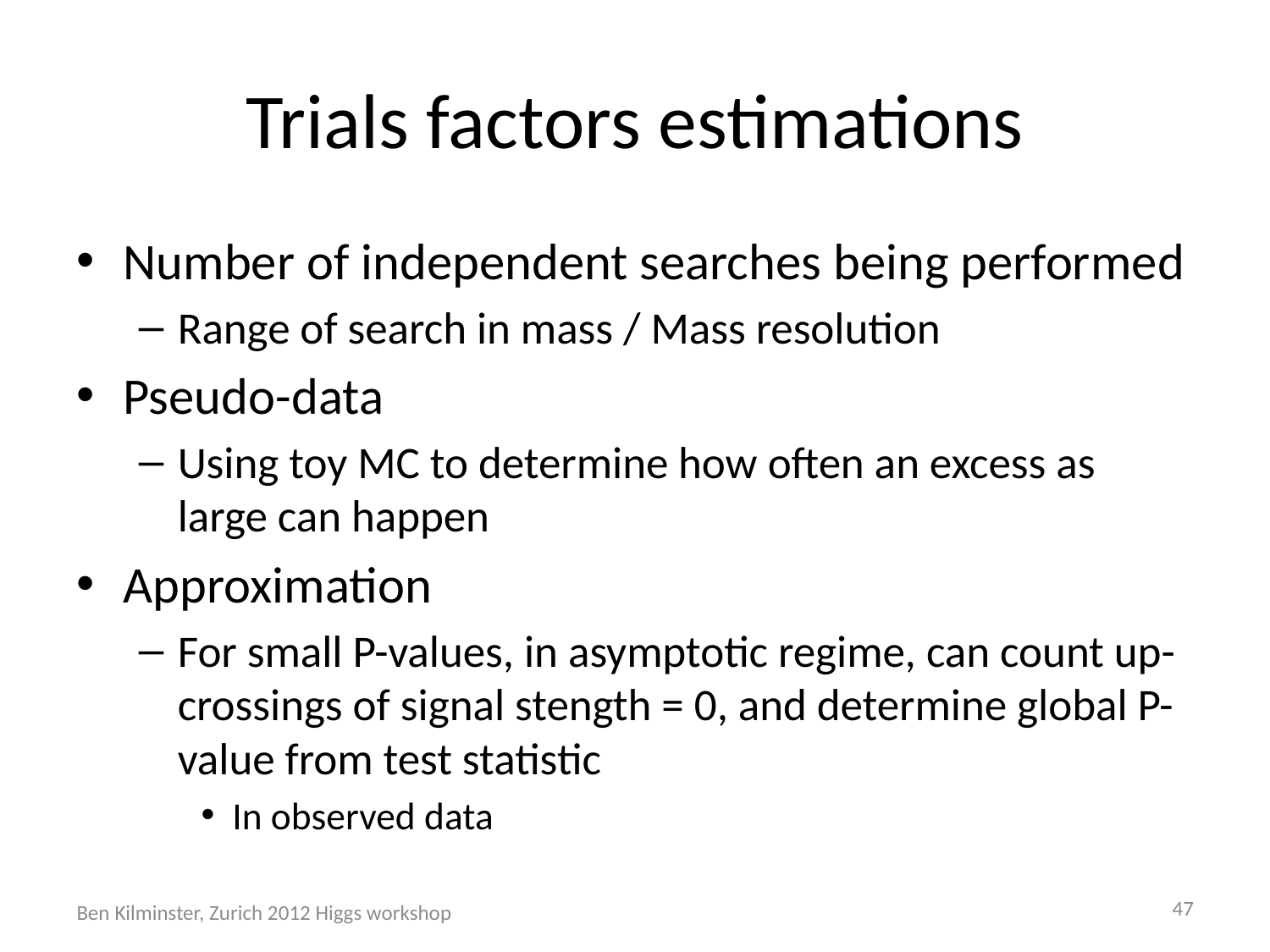

# Trials factors estimations
Number of independent searches being performed
Range of search in mass / Mass resolution
Pseudo-data
Using toy MC to determine how often an excess as large can happen
Approximation
For small P-values, in asymptotic regime, can count up-crossings of signal stength = 0, and determine global P-value from test statistic
In observed data

47
Ben Kilminster, Zurich 2012 Higgs workshop